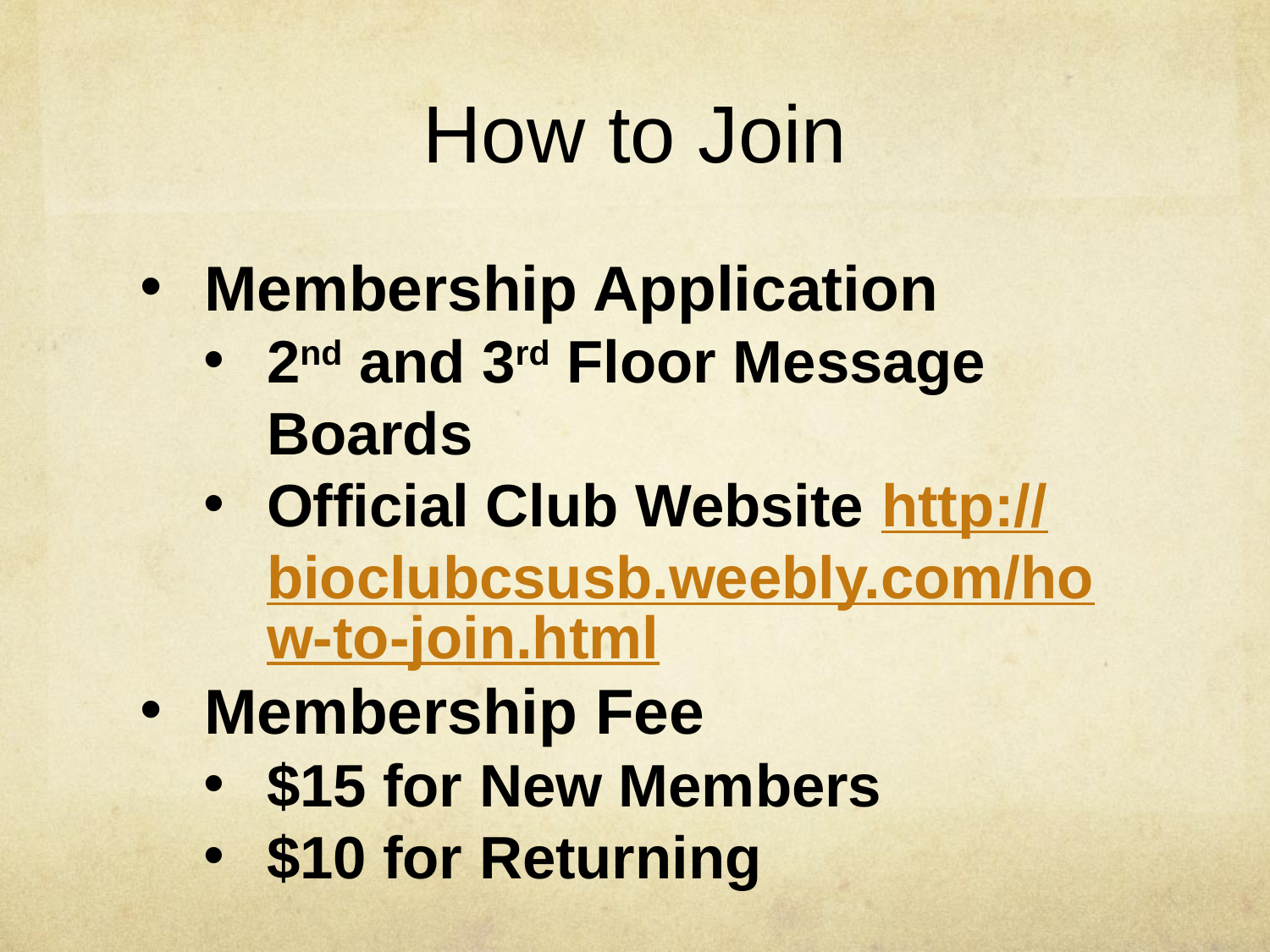

# How to Join
Membership Application
2nd and 3rd Floor Message Boards
Official Club Website http://bioclubcsusb.weebly.com/how-to-join.html
Membership Fee
$15 for New Members
$10 for Returning